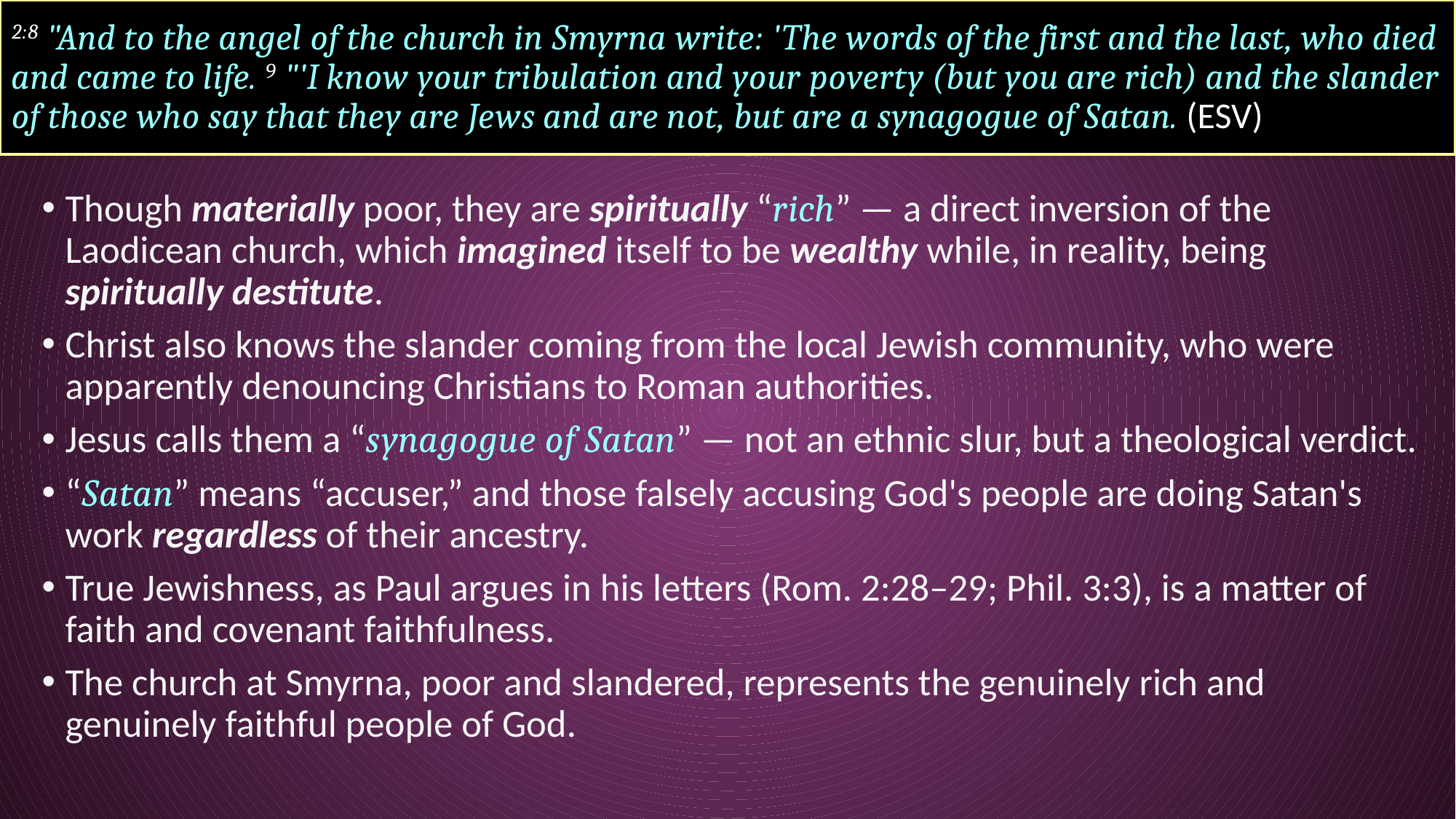

# 2:8 "And to the angel of the church in Smyrna write: 'The words of the first and the last, who died and came to life. 9 "'I know your tribulation and your poverty (but you are rich) and the slander of those who say that they are Jews and are not, but are a synagogue of Satan. (ESV)
Though materially poor, they are spiritually “rich” — a direct inversion of the Laodicean church, which imagined itself to be wealthy while, in reality, being spiritually destitute.
Christ also knows the slander coming from the local Jewish community, who were apparently denouncing Christians to Roman authorities.
Jesus calls them a “synagogue of Satan” — not an ethnic slur, but a theological verdict.
“Satan” means “accuser,” and those falsely accusing God's people are doing Satan's work regardless of their ancestry.
True Jewishness, as Paul argues in his letters (Rom. 2:28–29; Phil. 3:3), is a matter of faith and covenant faithfulness.
The church at Smyrna, poor and slandered, represents the genuinely rich and genuinely faithful people of God.